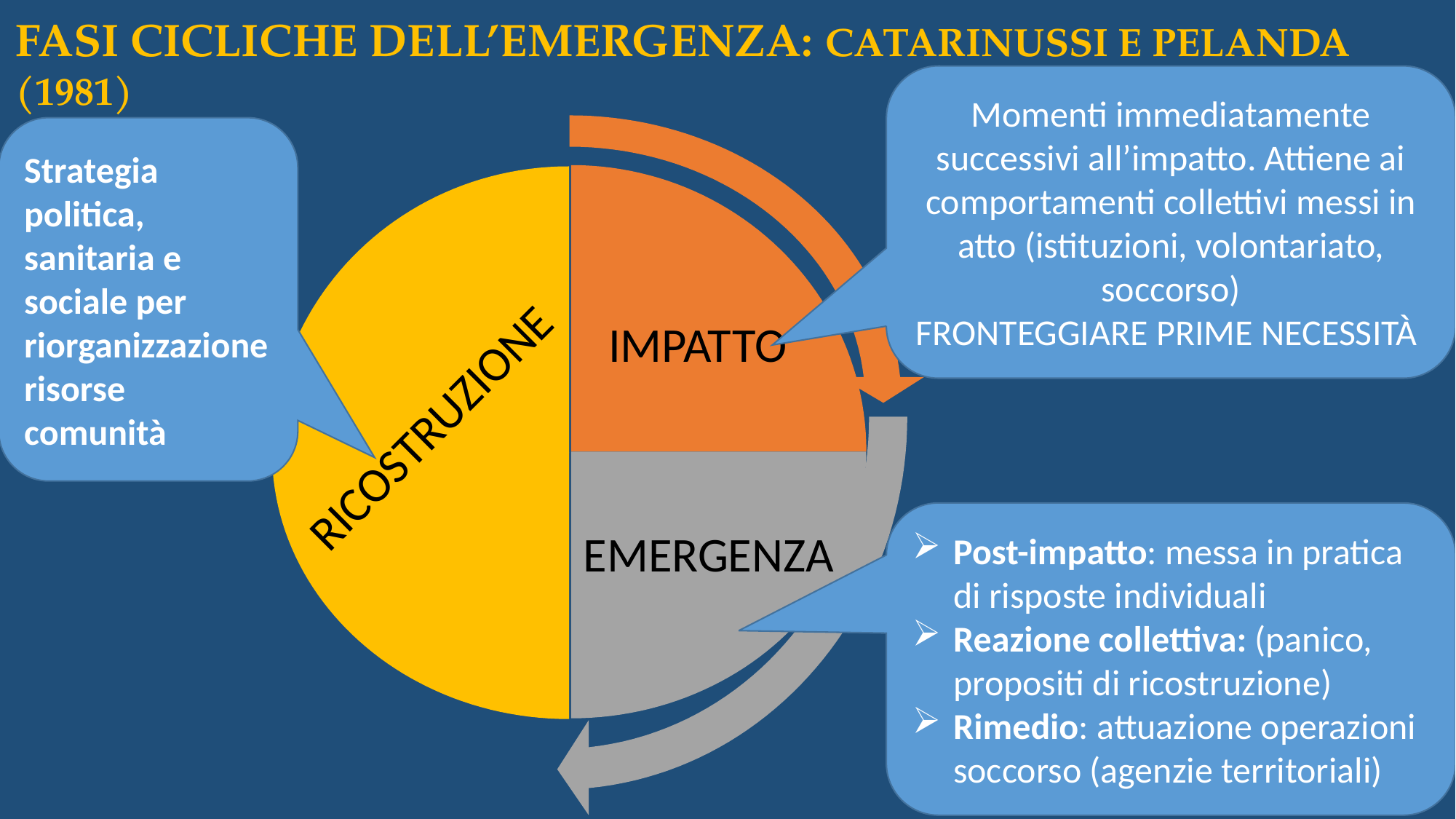

FASI CICLICHE DELL’EMERGENZA: Catarinussi e pelanda (1981)
Momenti immediatamente successivi all’impatto. Attiene ai comportamenti collettivi messi in atto (istituzioni, volontariato, soccorso)
FRONTEGGIARE PRIME NECESSITÀ

IMPATTO

RICOSTRUZIONE

EMERGENZA
Strategia politica, sanitaria e sociale per riorganizzazione risorse comunità
Post-impatto: messa in pratica di risposte individuali
Reazione collettiva: (panico, propositi di ricostruzione)
Rimedio: attuazione operazioni soccorso (agenzie territoriali)